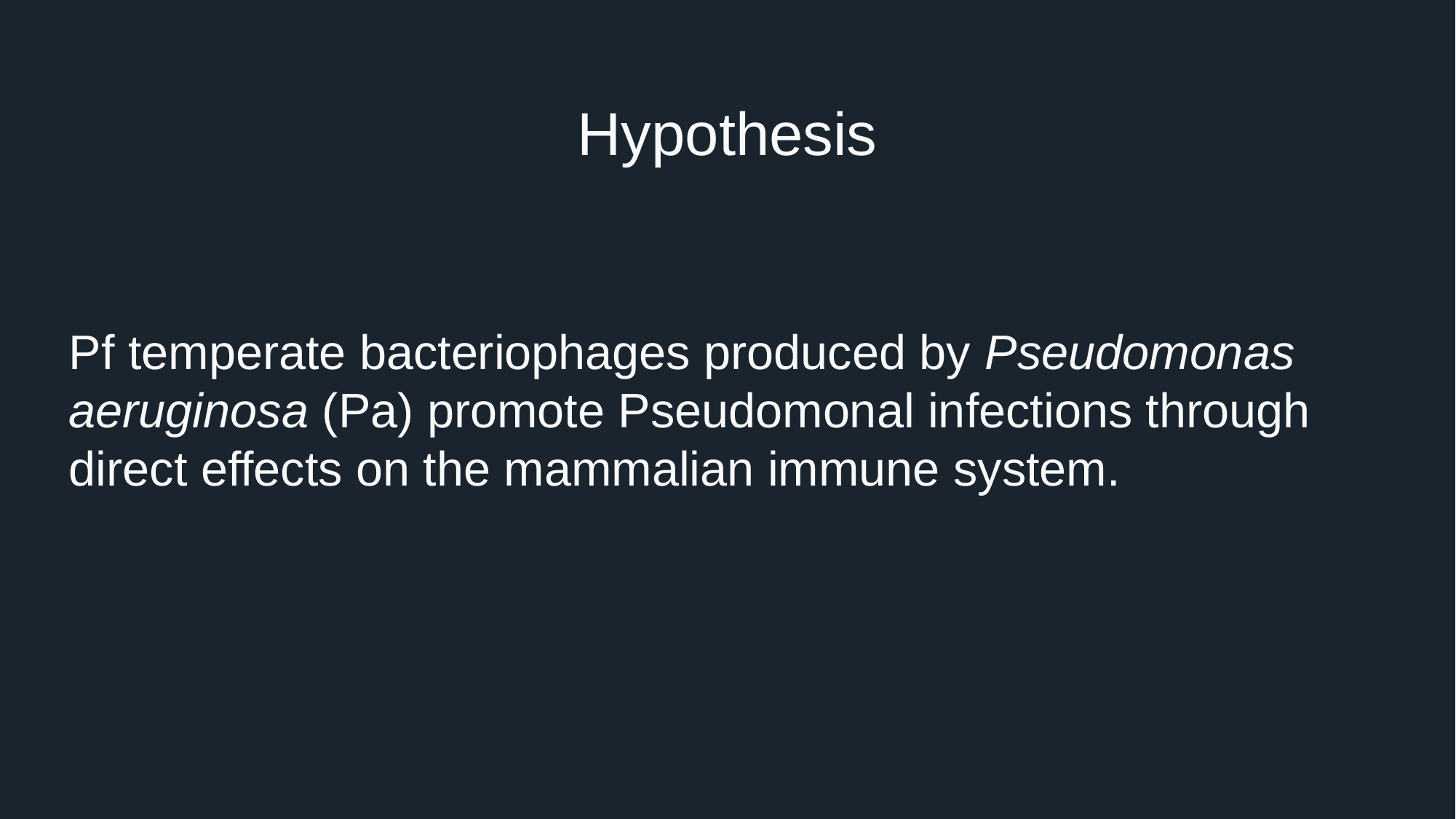

Hypothesis
Pf temperate bacteriophages produced by Pseudomonas aeruginosa (Pa) promote Pseudomonal infections through direct effects on the mammalian immune system.